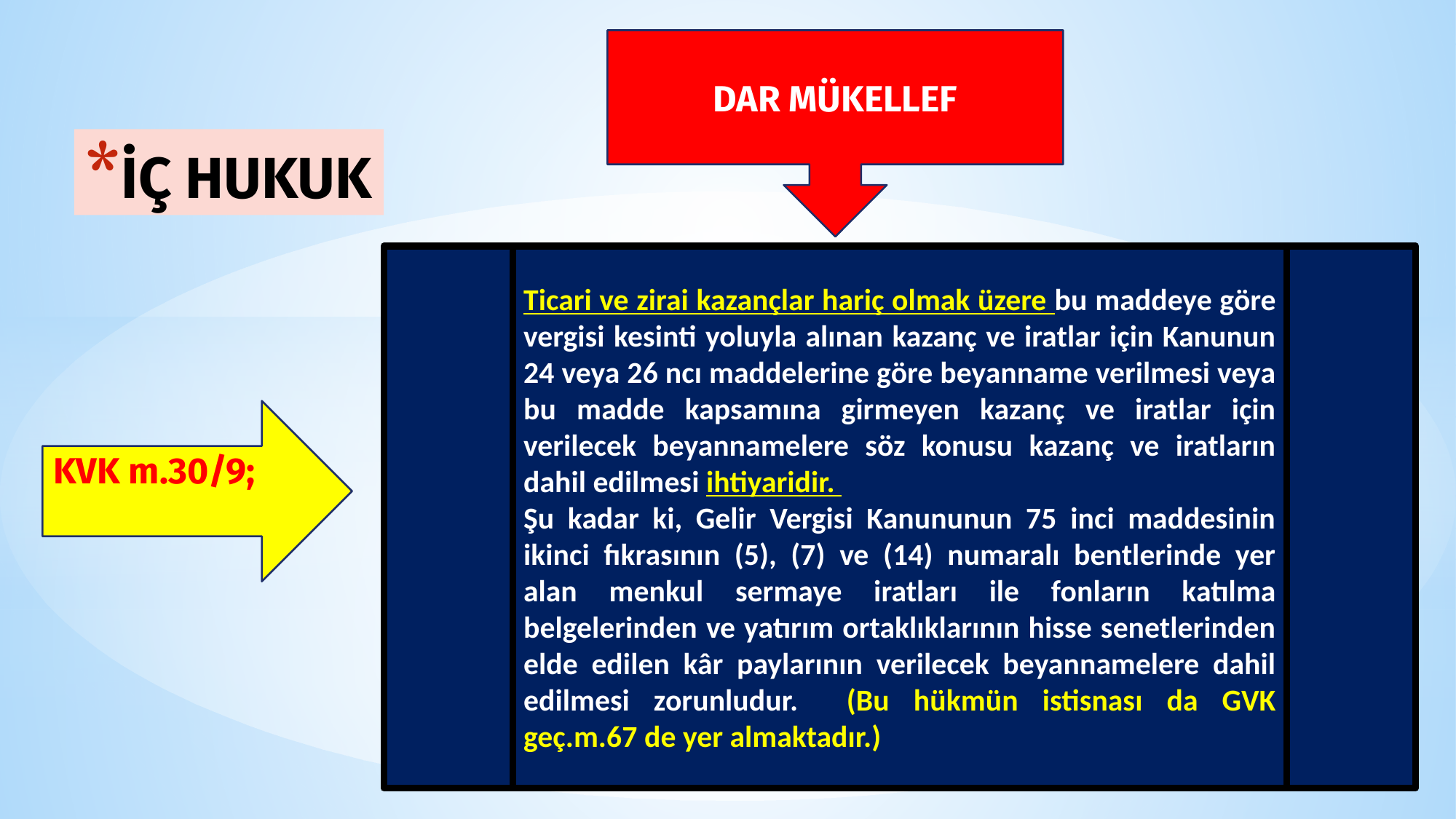

DAR MÜKELLEF
# İÇ HUKUK
Ticari ve zirai kazançlar hariç olmak üzere bu maddeye göre vergisi kesinti yoluyla alınan kazanç ve iratlar için Kanunun 24 veya 26 ncı maddelerine göre beyanname verilmesi veya bu madde kapsamına girmeyen kazanç ve iratlar için verilecek beyannamelere söz konusu kazanç ve iratların dahil edilmesi ihtiyaridir.
Şu kadar ki, Gelir Vergisi Kanununun 75 inci maddesinin ikinci fıkrasının (5), (7) ve (14) numaralı bentlerinde yer alan menkul sermaye iratları ile fonların katılma belgelerinden ve yatırım ortaklıklarının hisse senetlerinden elde edilen kâr paylarının verilecek beyannamelere dahil edilmesi zorunludur.  (Bu hükmün istisnası da GVK geç.m.67 de yer almaktadır.)
KVK m.30/9;